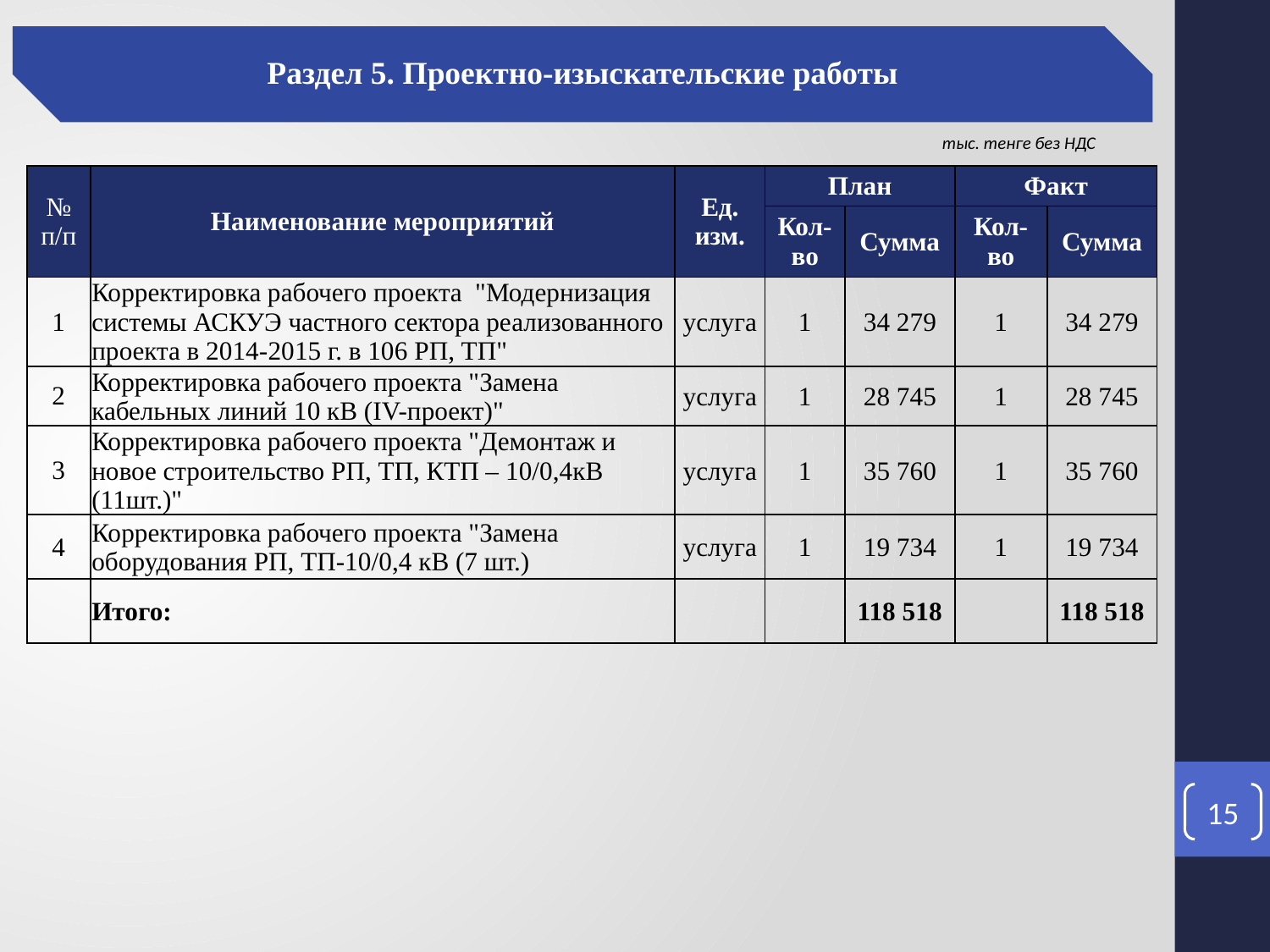

Раздел 5. Проектно-изыскательские работы
тыс. тенге без НДС
| № п/п | Наименование мероприятий | Ед. изм. | План |  | Факт |  |
| --- | --- | --- | --- | --- | --- | --- |
|  |  |  | Кол-во | Сумма | Кол-во | Сумма |
| 1 | Корректировка рабочего проекта "Модернизация системы АСКУЭ частного сектора реализованного проекта в 2014-2015 г. в 106 РП, ТП" | услуга | 1 | 34 279 | 1 | 34 279 |
| 2 | Корректировка рабочего проекта "Замена кабельных линий 10 кВ (IV-проект)" | услуга | 1 | 28 745 | 1 | 28 745 |
| 3 | Корректировка рабочего проекта "Демонтаж и новое строительство РП, ТП, КТП – 10/0,4кВ (11шт.)" | услуга | 1 | 35 760 | 1 | 35 760 |
| 4 | Корректировка рабочего проекта "Замена оборудования РП, ТП-10/0,4 кВ (7 шт.) | услуга | 1 | 19 734 | 1 | 19 734 |
|  | Итого: |  |  | 118 518 |  | 118 518 |
15